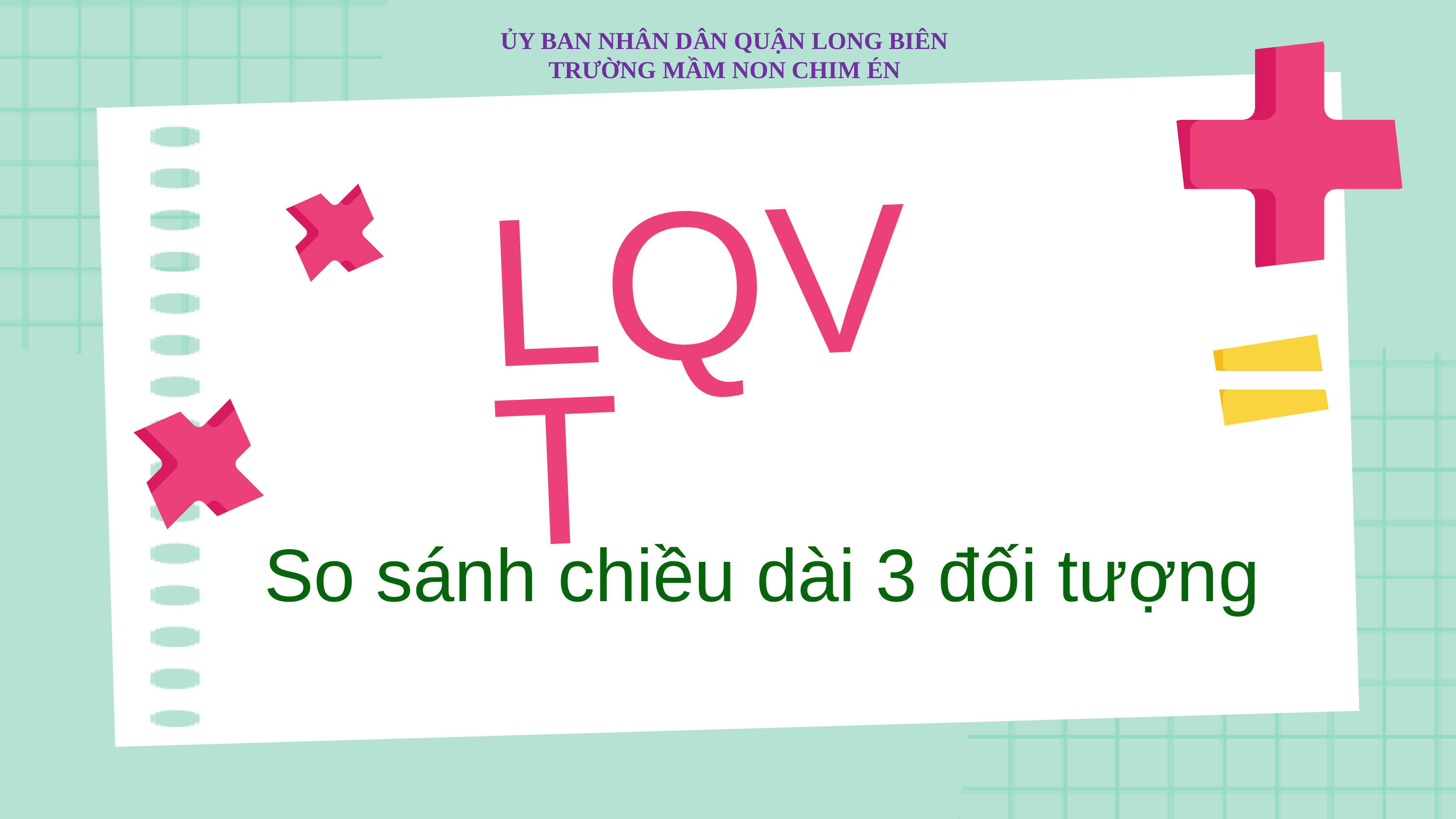

ỦY BAN NHÂN DÂN QUẬN LONG BIÊN
TRƯỜNG MẦM NON CHIM ÉN

LQVT

So sánh chiều dài 3 đối tượng